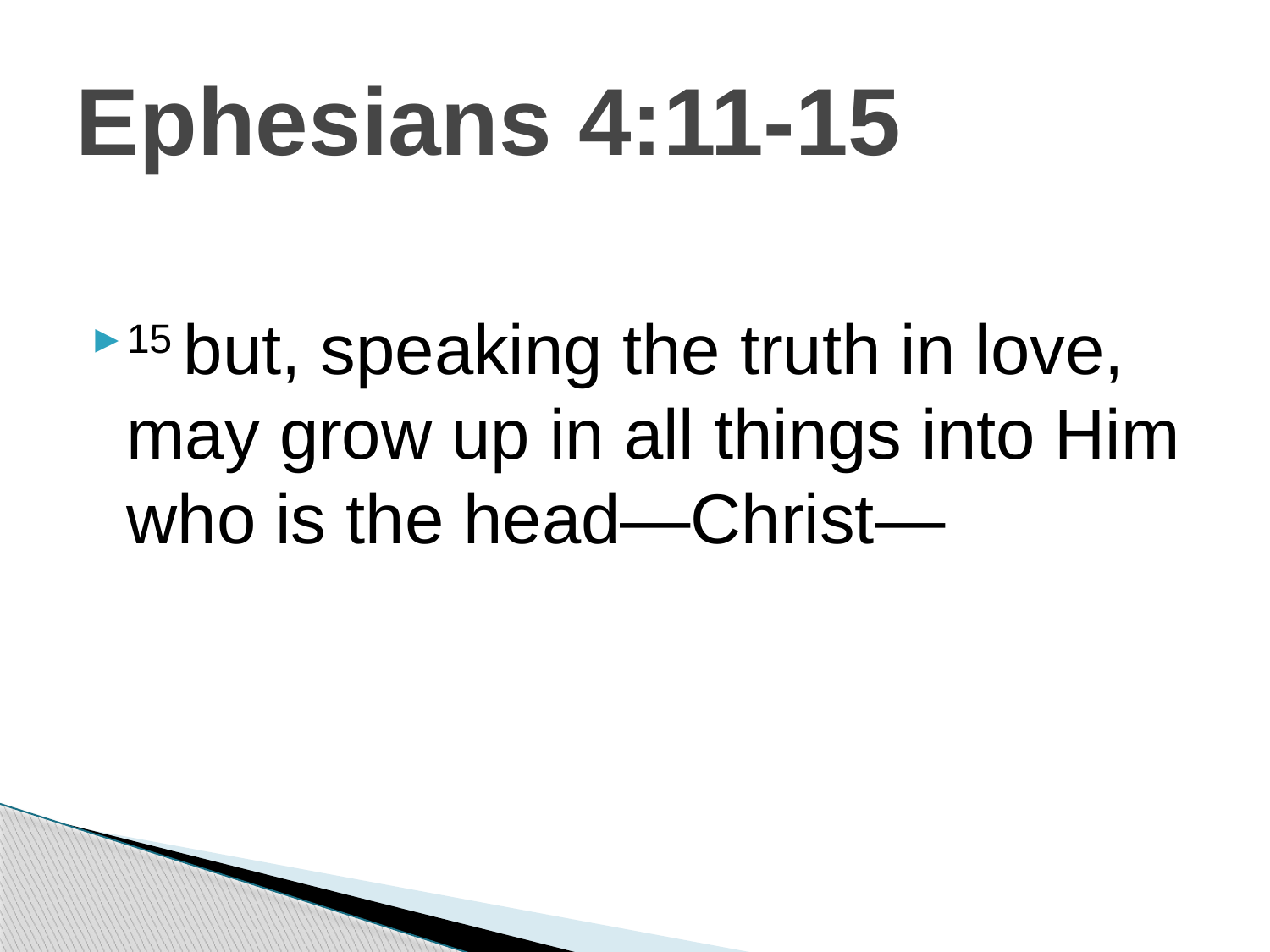

# Ephesians 4:11-15

15 but, speaking the truth in love, may grow up in all things into Him who is the head—Christ—